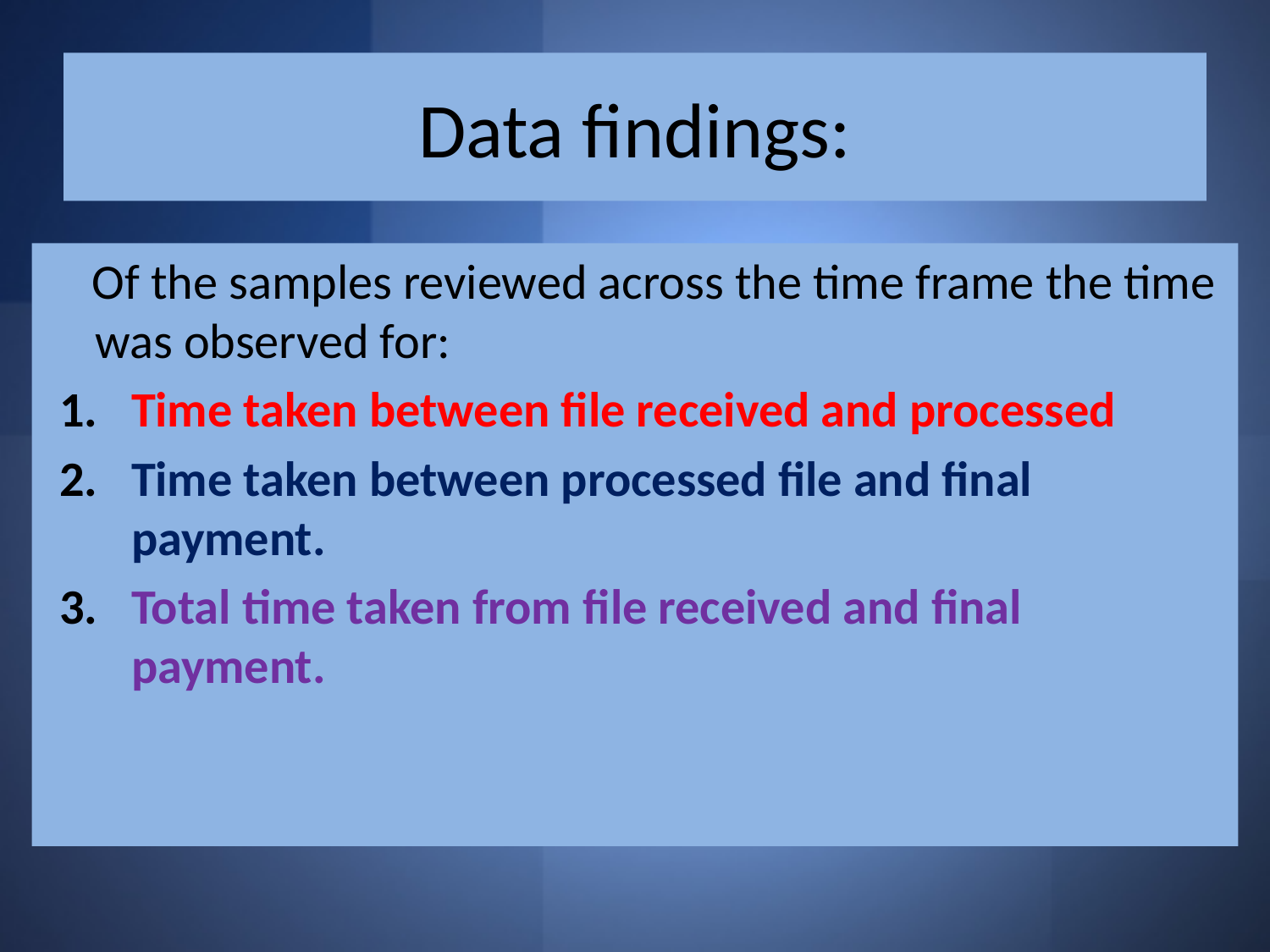

# Data findings:
Of the samples reviewed across the time frame the time was observed for:
Time taken between file received and processed
Time taken between processed file and final payment.
Total time taken from file received and final payment.